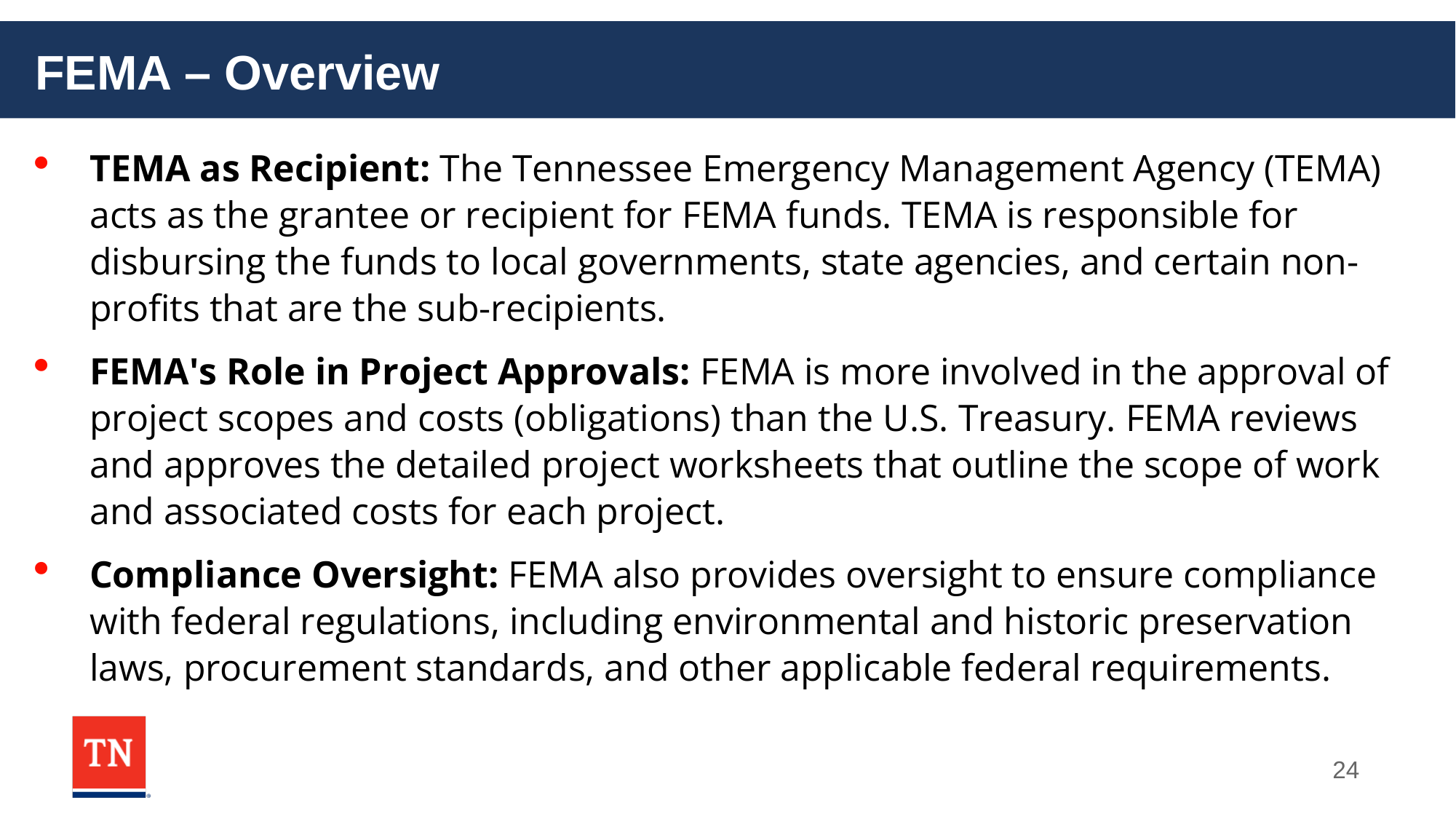

# FEMA – Overview
TEMA as Recipient: The Tennessee Emergency Management Agency (TEMA) acts as the grantee or recipient for FEMA funds. TEMA is responsible for disbursing the funds to local governments, state agencies, and certain non-profits that are the sub-recipients.
FEMA's Role in Project Approvals: FEMA is more involved in the approval of project scopes and costs (obligations) than the U.S. Treasury. FEMA reviews and approves the detailed project worksheets that outline the scope of work and associated costs for each project.
Compliance Oversight: FEMA also provides oversight to ensure compliance with federal regulations, including environmental and historic preservation laws, procurement standards, and other applicable federal requirements.